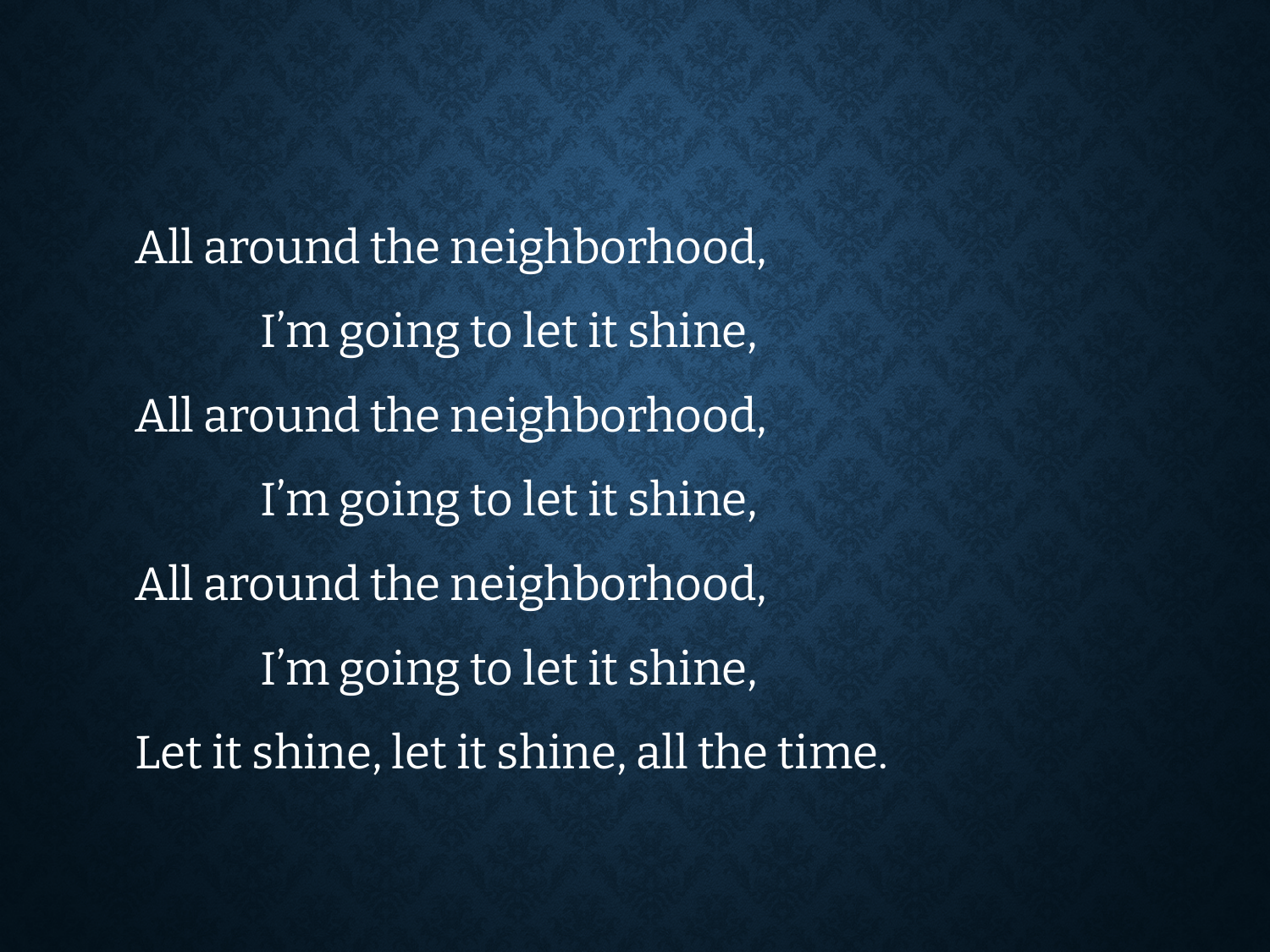

#
All around the neighborhood,
			I’m going to let it shine,
All around the neighborhood,
			I’m going to let it shine,
All around the neighborhood,
			I’m going to let it shine,
Let it shine, let it shine, all the time.